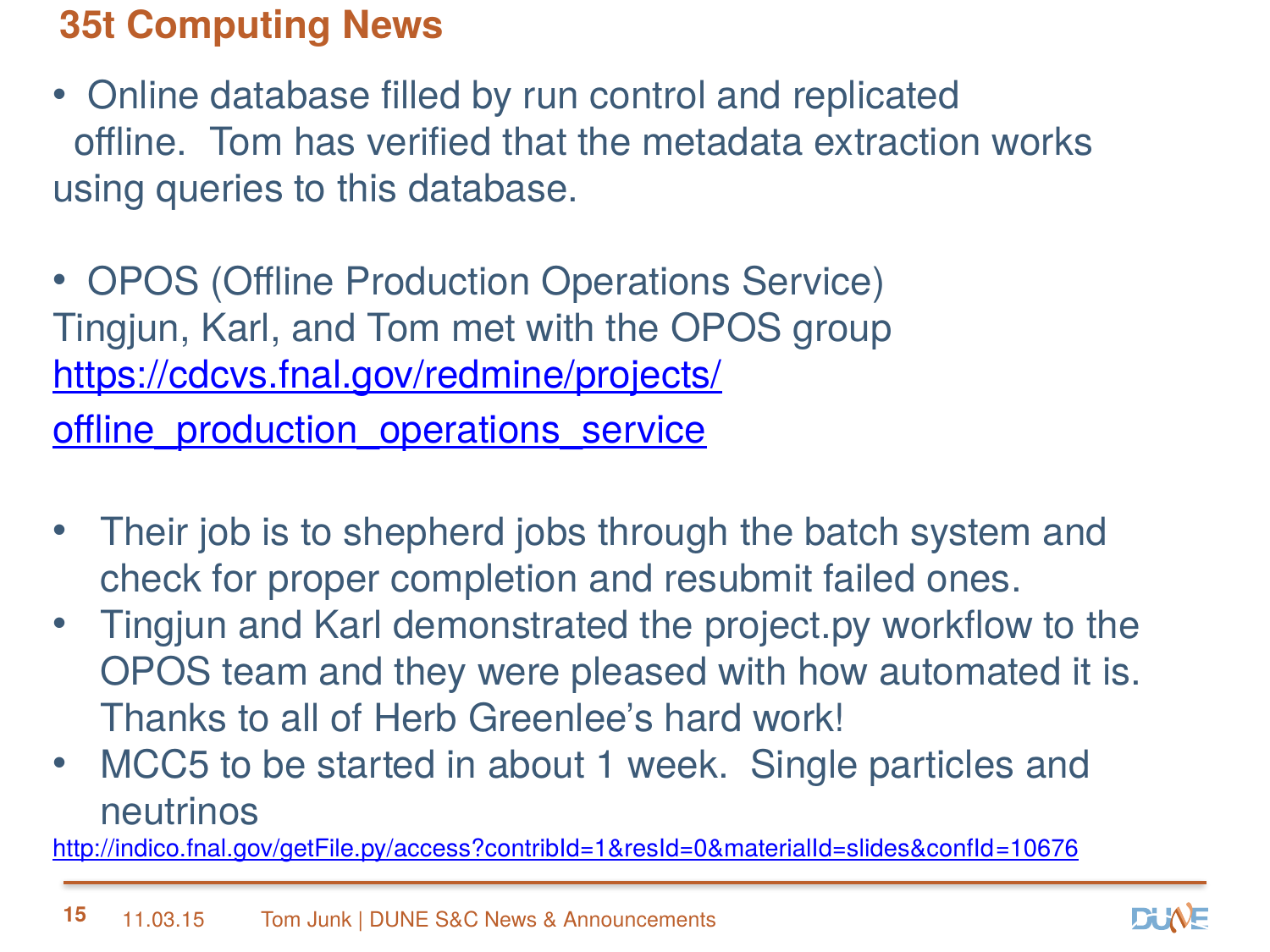

# 35t Computing News
Online database filled by run control and replicated
  offline.  Tom has verified that the metadata extraction works using queries to this database.

OPOS (Offline Production Operations Service)
Tingjun, Karl, and Tom met with the OPOS group
https://cdcvs.fnal.gov/redmine/projects/offline_production_operations_service

Their job is to shepherd jobs through the batch system and check for proper completion and resubmit failed ones.
Tingjun and Karl demonstrated the project.py workflow to the OPOS team and they were pleased with how automated it is.  Thanks to all of Herb Greenlee’s hard work!
MCC5 to be started in about 1 week.  Single particles and neutrinos
http://indico.fnal.gov/getFile.py/access?contribId=1&resId=0&materialId=slides&confId=10676

15
11.03.15
Tom Junk | DUNE S&C News & Announcements